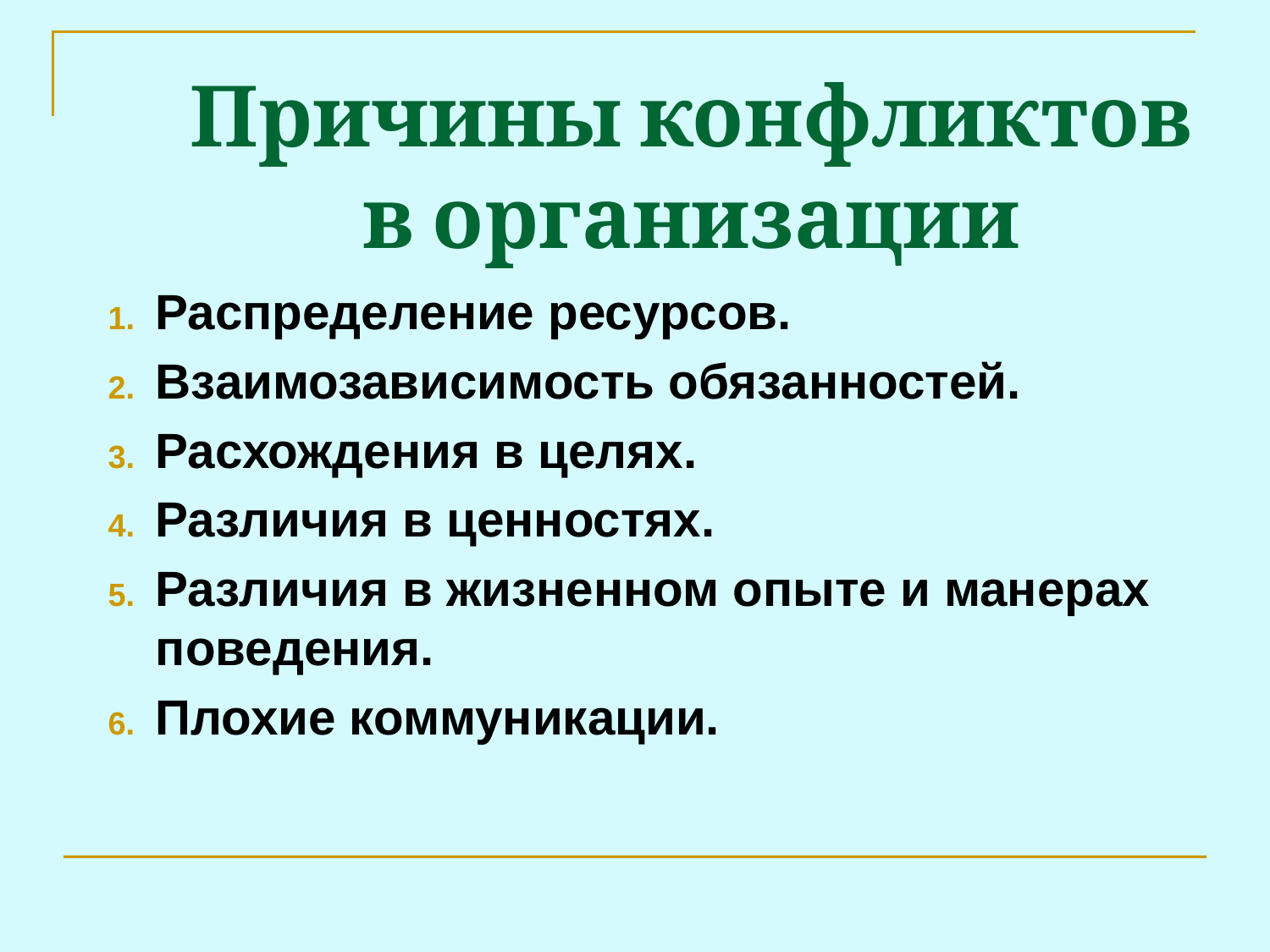

# Причины конфликтов в организации
Распределение ресурсов.
Взаимозависимость обязанностей.
Расхождения в целях.
Различия в ценностях.
Различия в жизненном опыте и манерах поведения.
Плохие коммуникации.